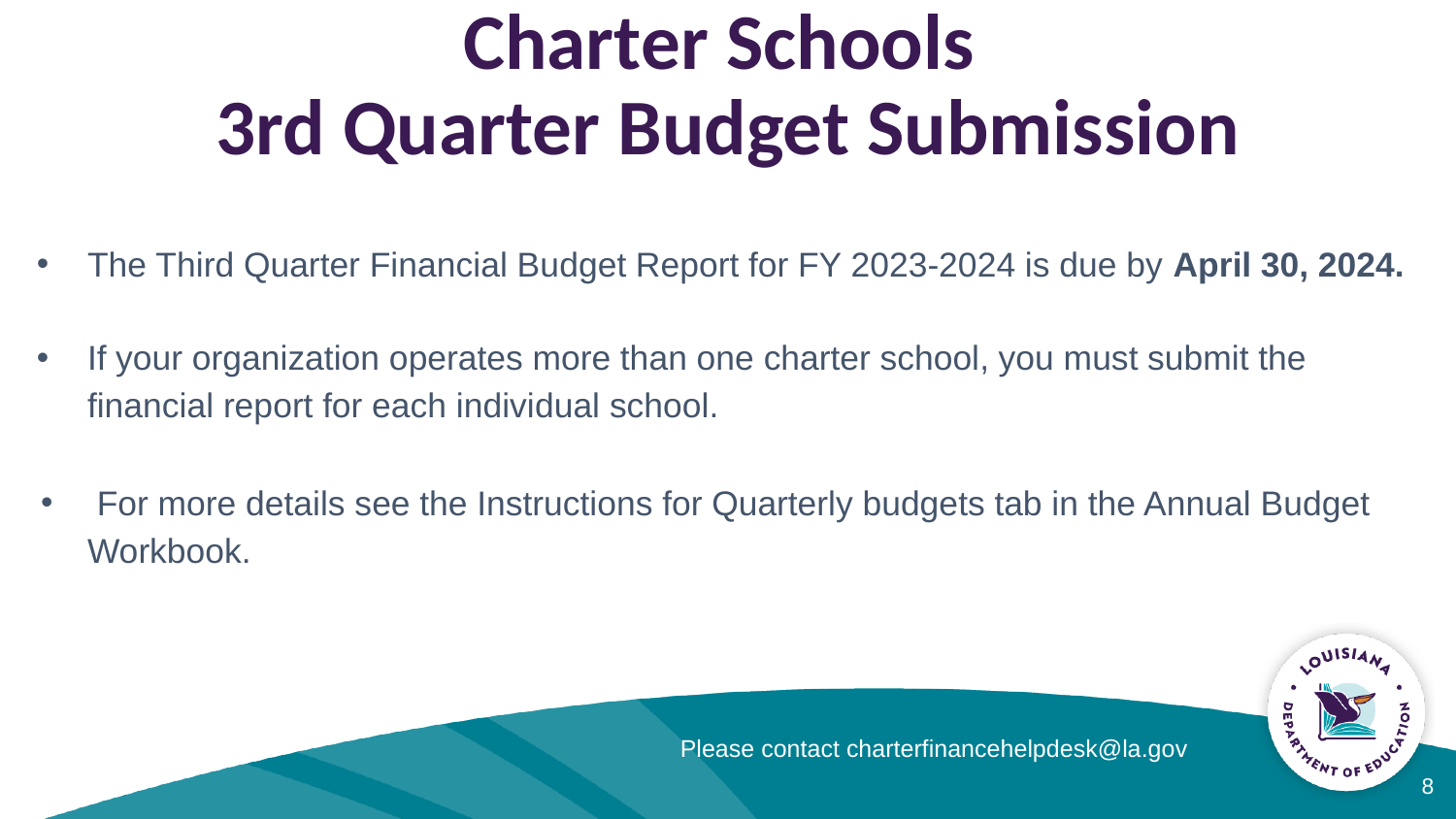

Charter Schools
3rd Quarter Budget Submission
The Third Quarter Financial Budget Report for FY 2023-2024 is due by April 30, 2024.
If your organization operates more than one charter school, you must submit the financial report for each individual school.
 For more details see the Instructions for Quarterly budgets tab in the Annual Budget Workbook.

Please contact charterfinancehelpdesk@la.gov
8